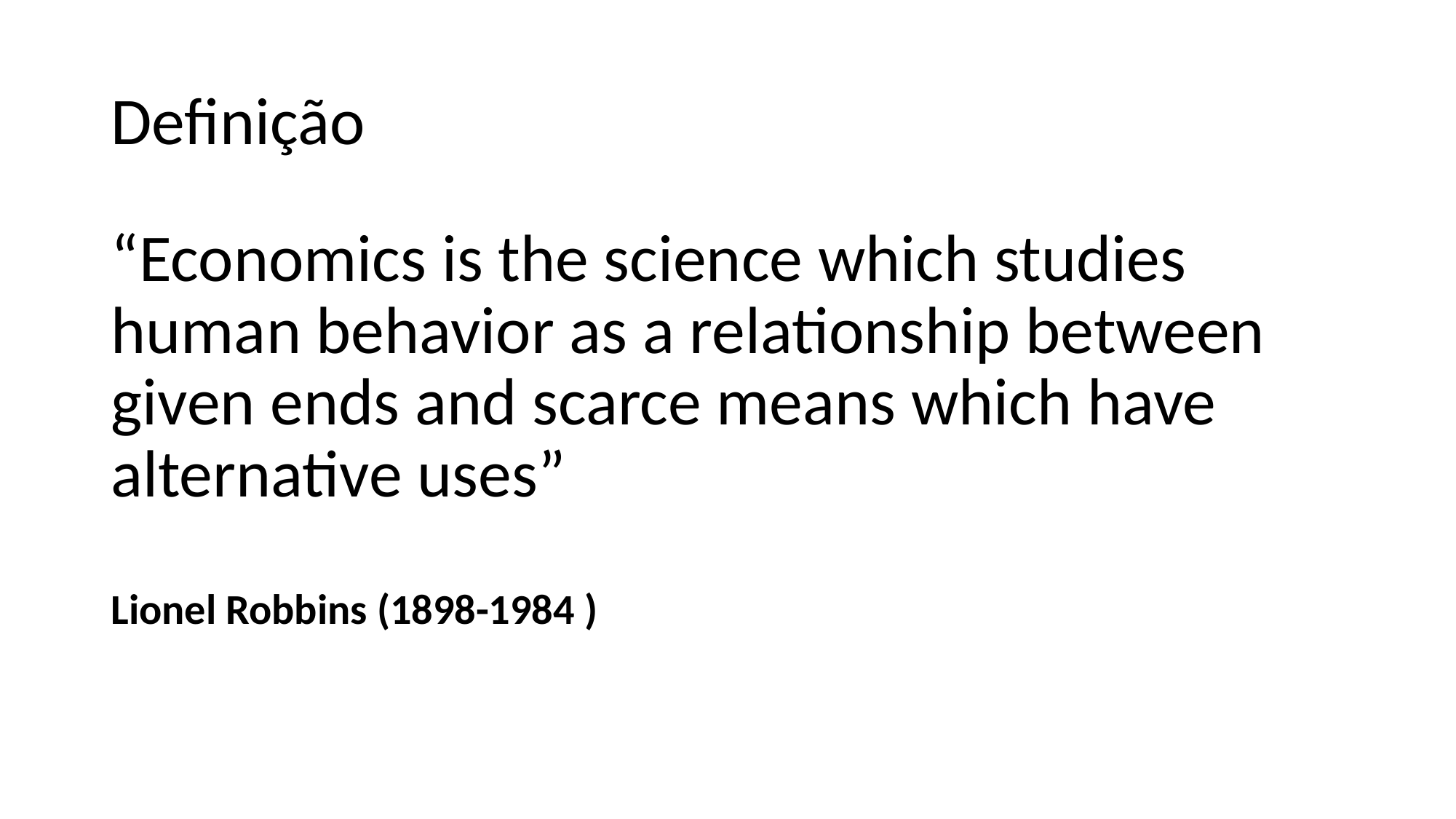

# Definição
“Economics is the science which studies human behavior as a relationship between given ends and scarce means which have alternative uses”

Lionel Robbins (1898-1984 )